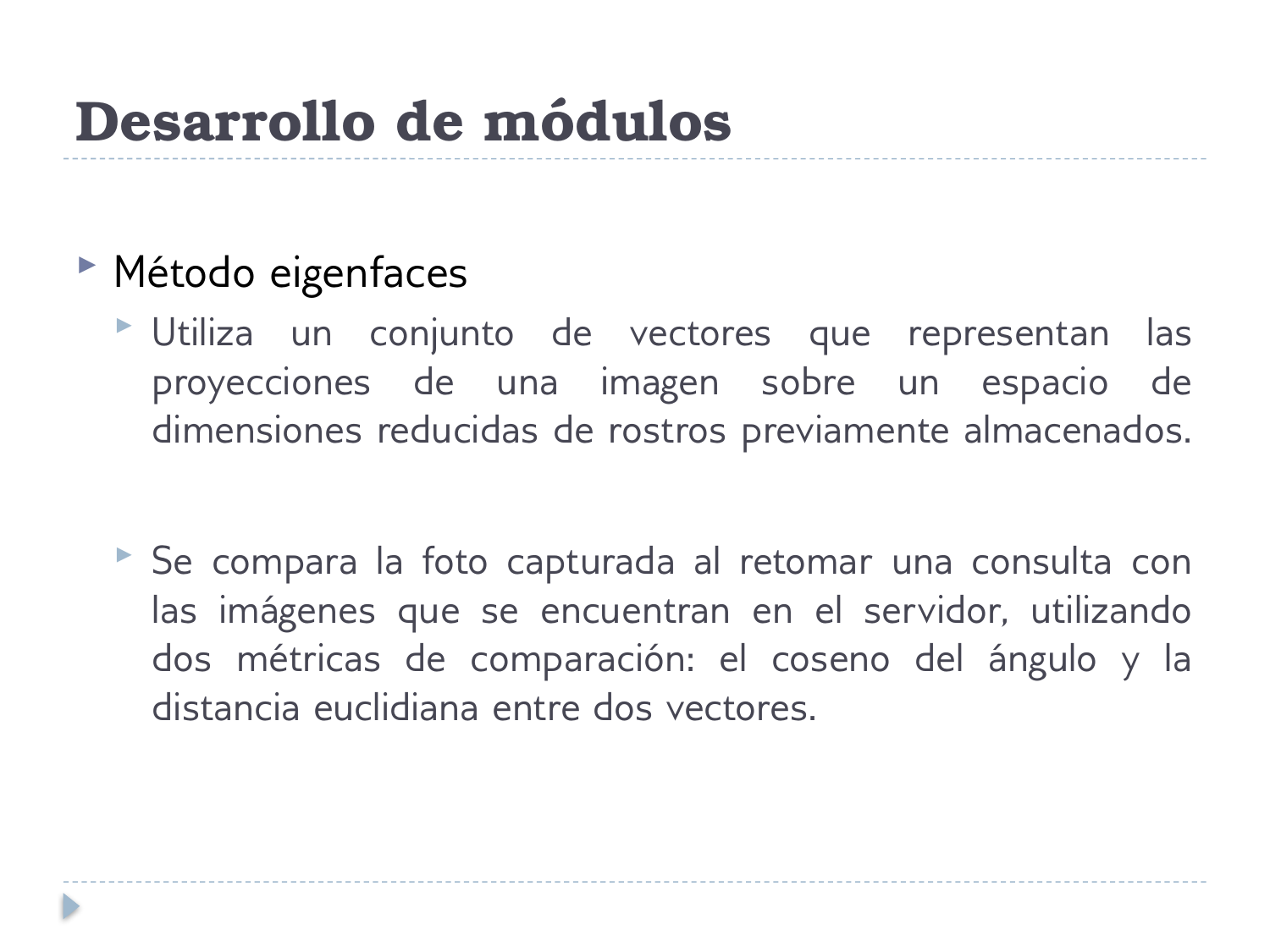

# Desarrollo de módulos

Método eigenfaces
Utiliza un conjunto de vectores que representan las proyecciones de una imagen sobre un espacio de dimensiones reducidas de rostros previamente almacenados.

Se compara la foto capturada al retomar una consulta con las imágenes que se encuentran en el servidor, utilizando dos métricas de comparación: el coseno del ángulo y la distancia euclidiana entre dos vectores.